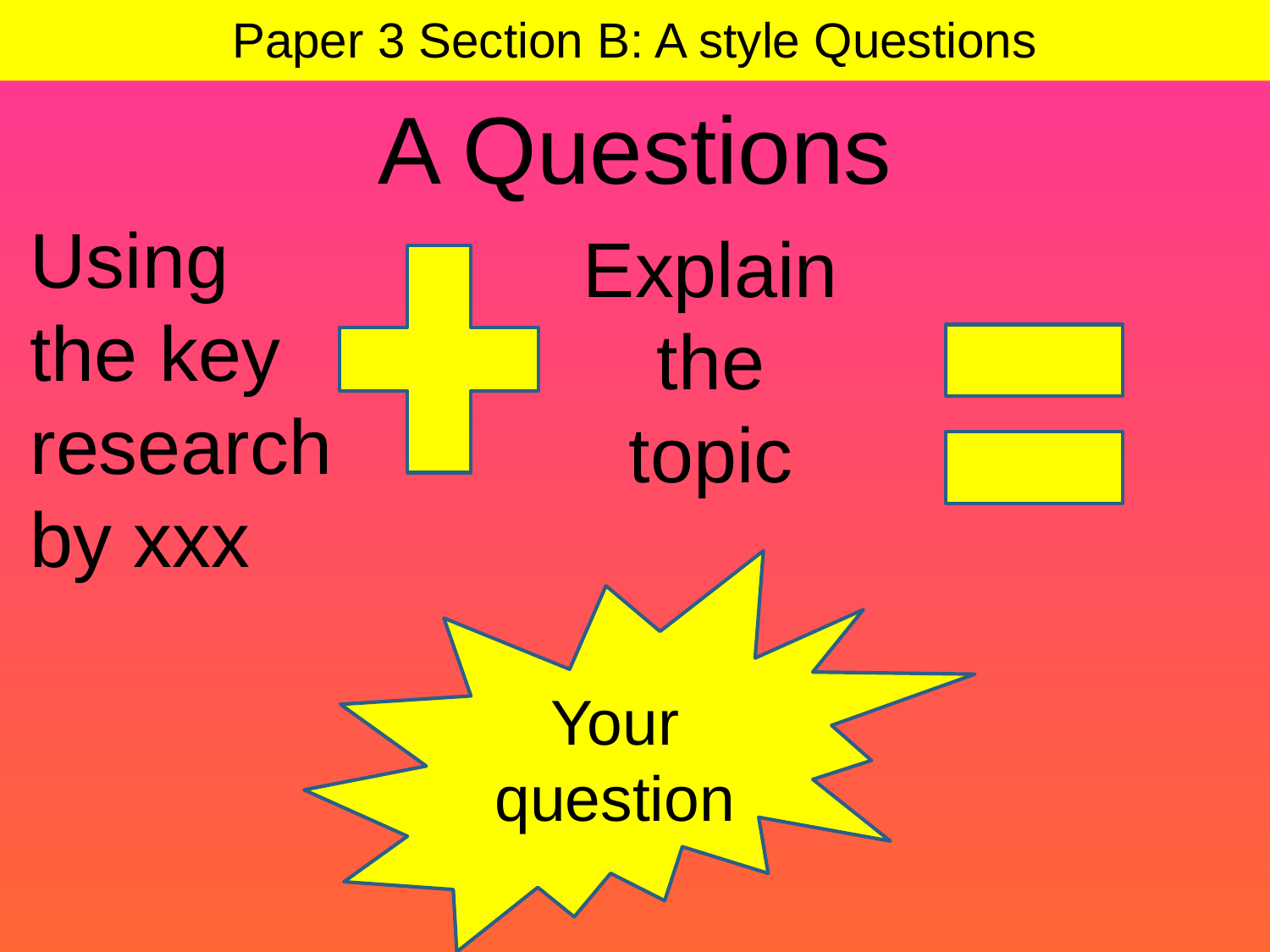

# Paper 3 Section B: A style Questions
A Questions

Using the key research by xxx

Explain the topic

Your question